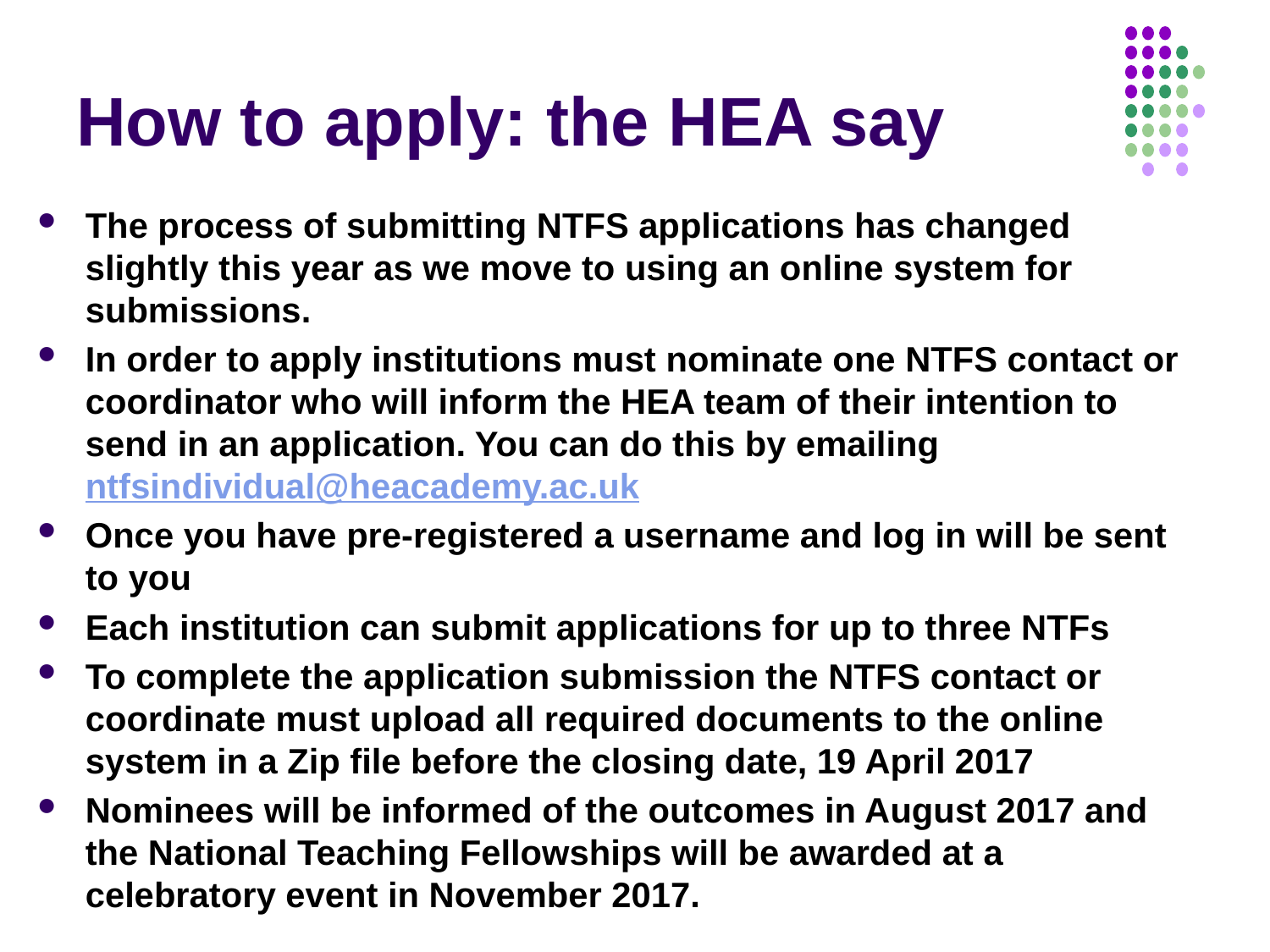

# How to apply: the HEA say
The process of submitting NTFS applications has changed slightly this year as we move to using an online system for submissions.
In order to apply institutions must nominate one NTFS contact or coordinator who will inform the HEA team of their intention to send in an application. You can do this by emailing ntfsindividual@heacademy.ac.uk
Once you have pre-registered a username and log in will be sent to you
Each institution can submit applications for up to three NTFs
To complete the application submission the NTFS contact or coordinate must upload all required documents to the online system in a Zip file before the closing date, 19 April 2017
Nominees will be informed of the outcomes in August 2017 and the National Teaching Fellowships will be awarded at a celebratory event in November 2017.